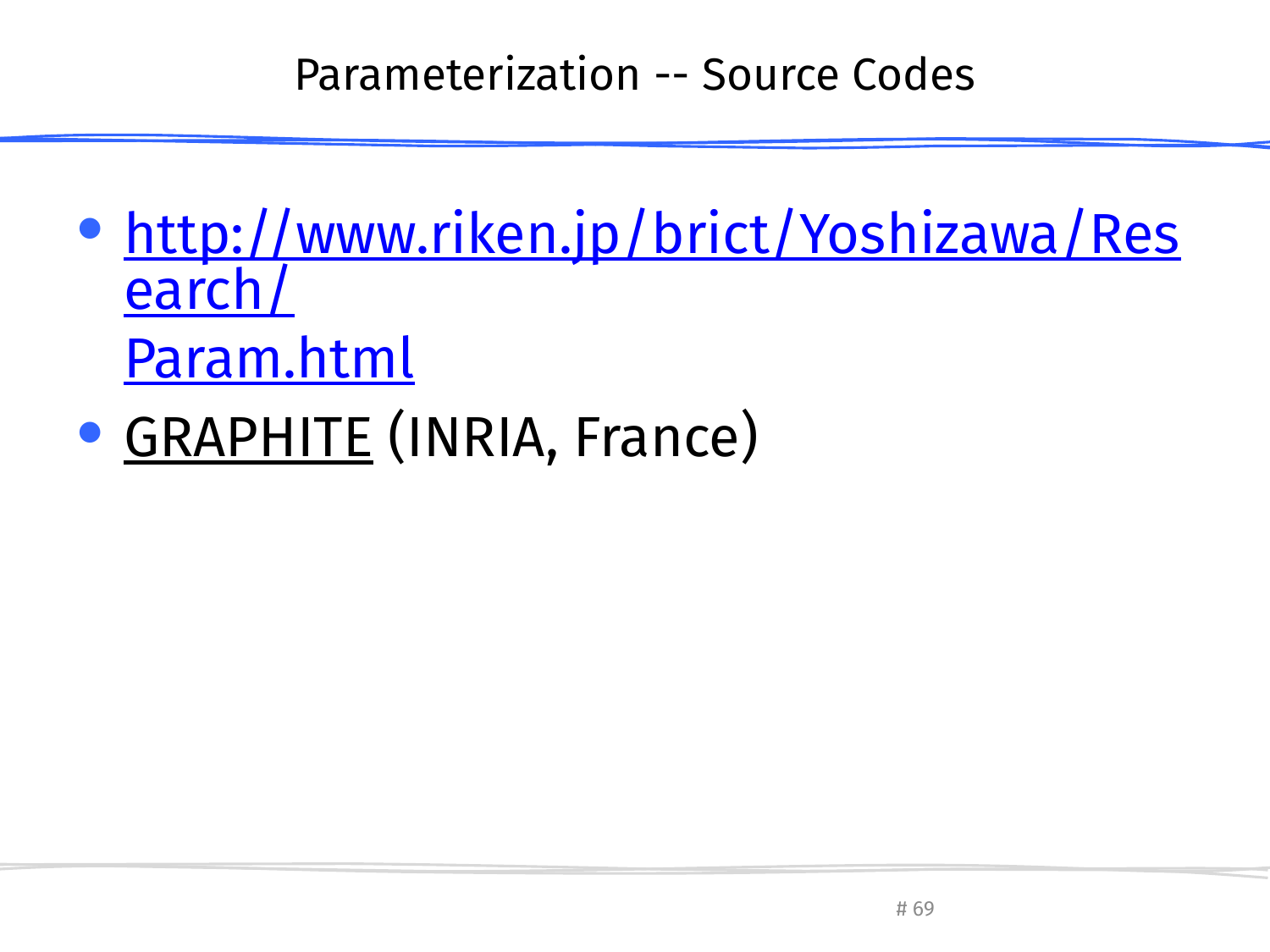

# Parameterization -- Source Codes
http://www.riken.jp/brict/Yoshizawa/Research/Param.html
GRAPHITE (INRIA, France)
April 10, 2013
Olga Sorkine-Hornung
69